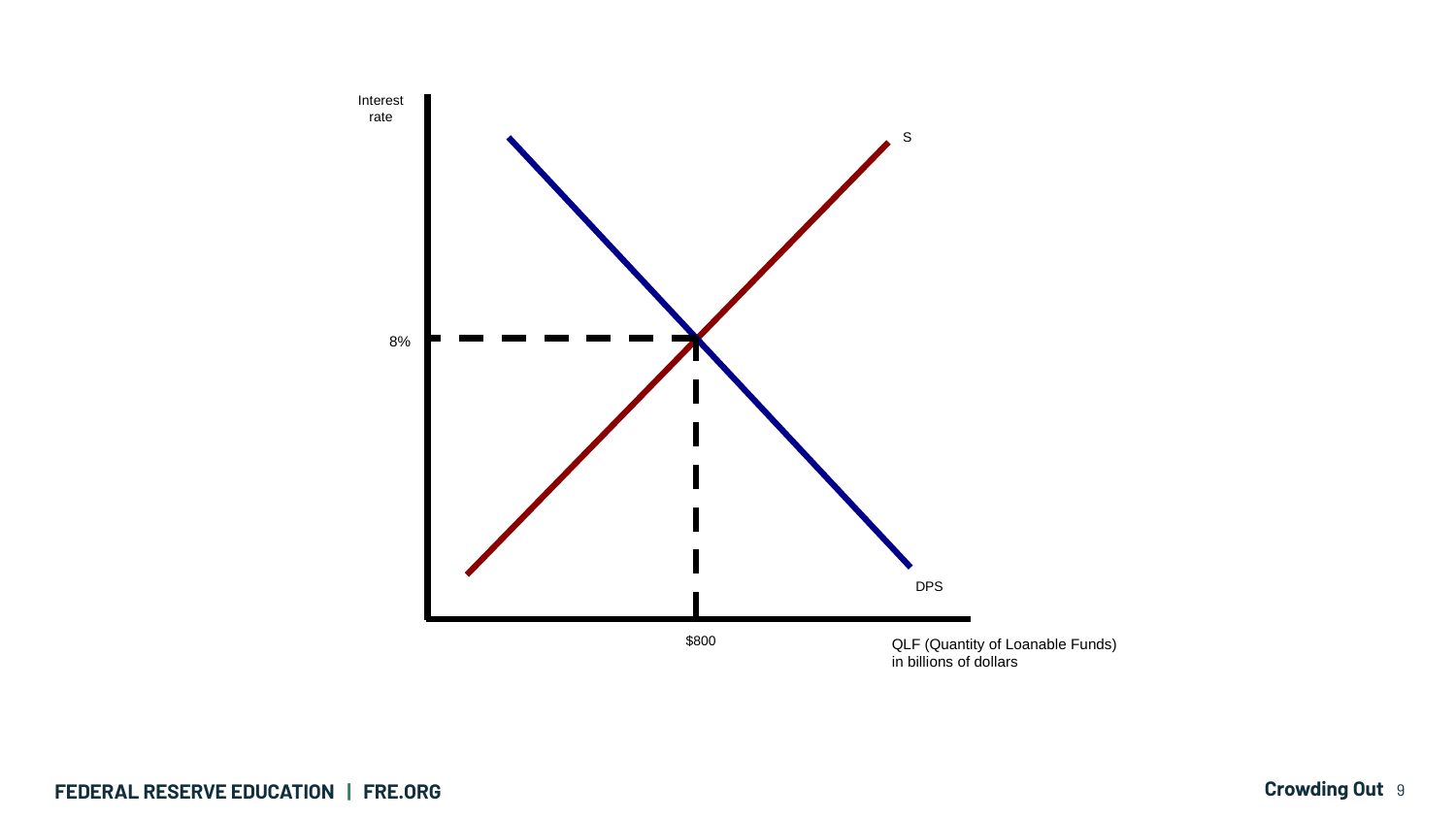

Interest
rate
S
8%
$800
QLF (Quantity of Loanable Funds)
in billions of dollars
DPS